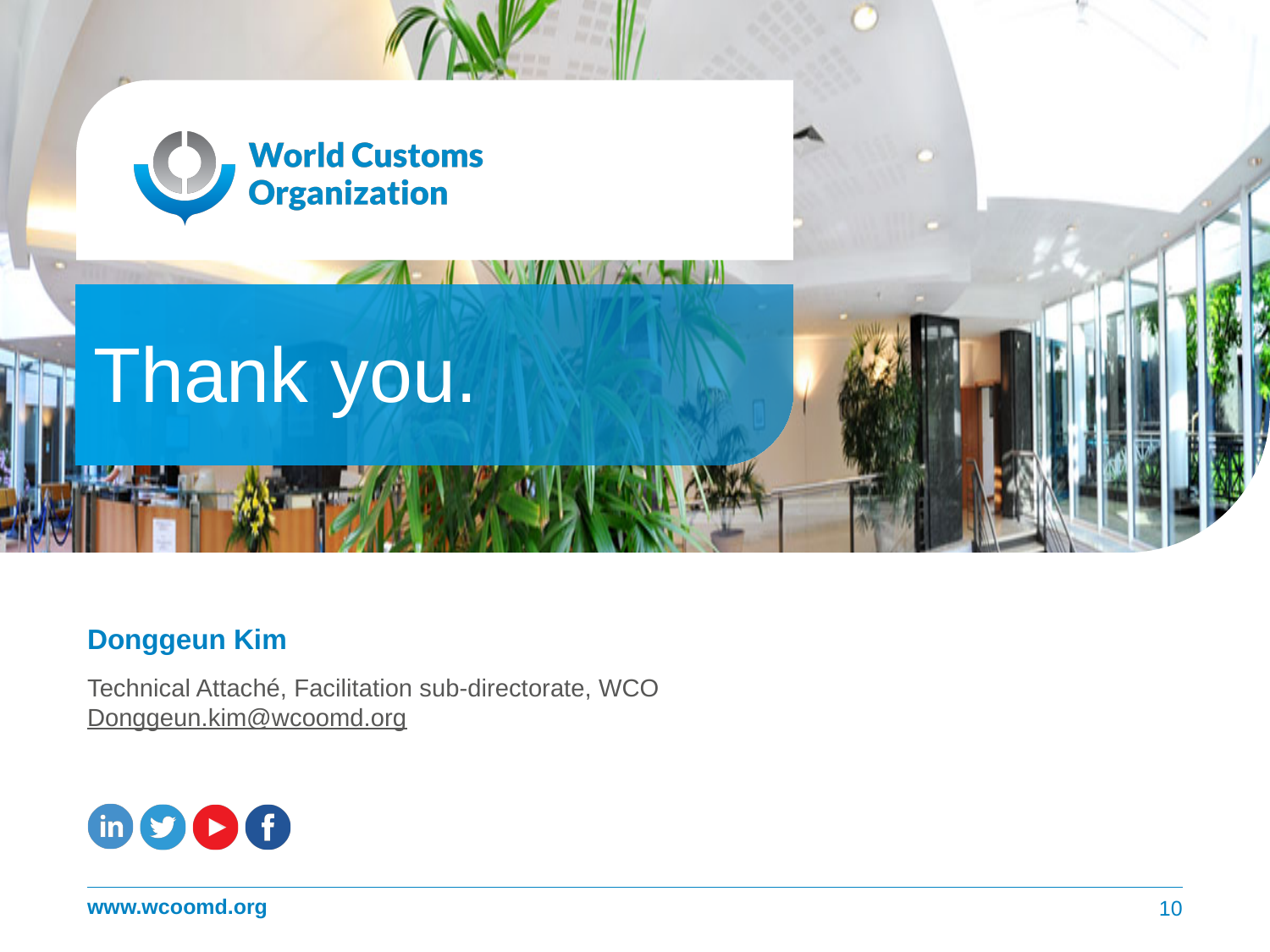

# Thank you.
Donggeun Kim
Technical Attaché, Facilitation sub-directorate, WCO
Donggeun.kim@wcoomd.org
10